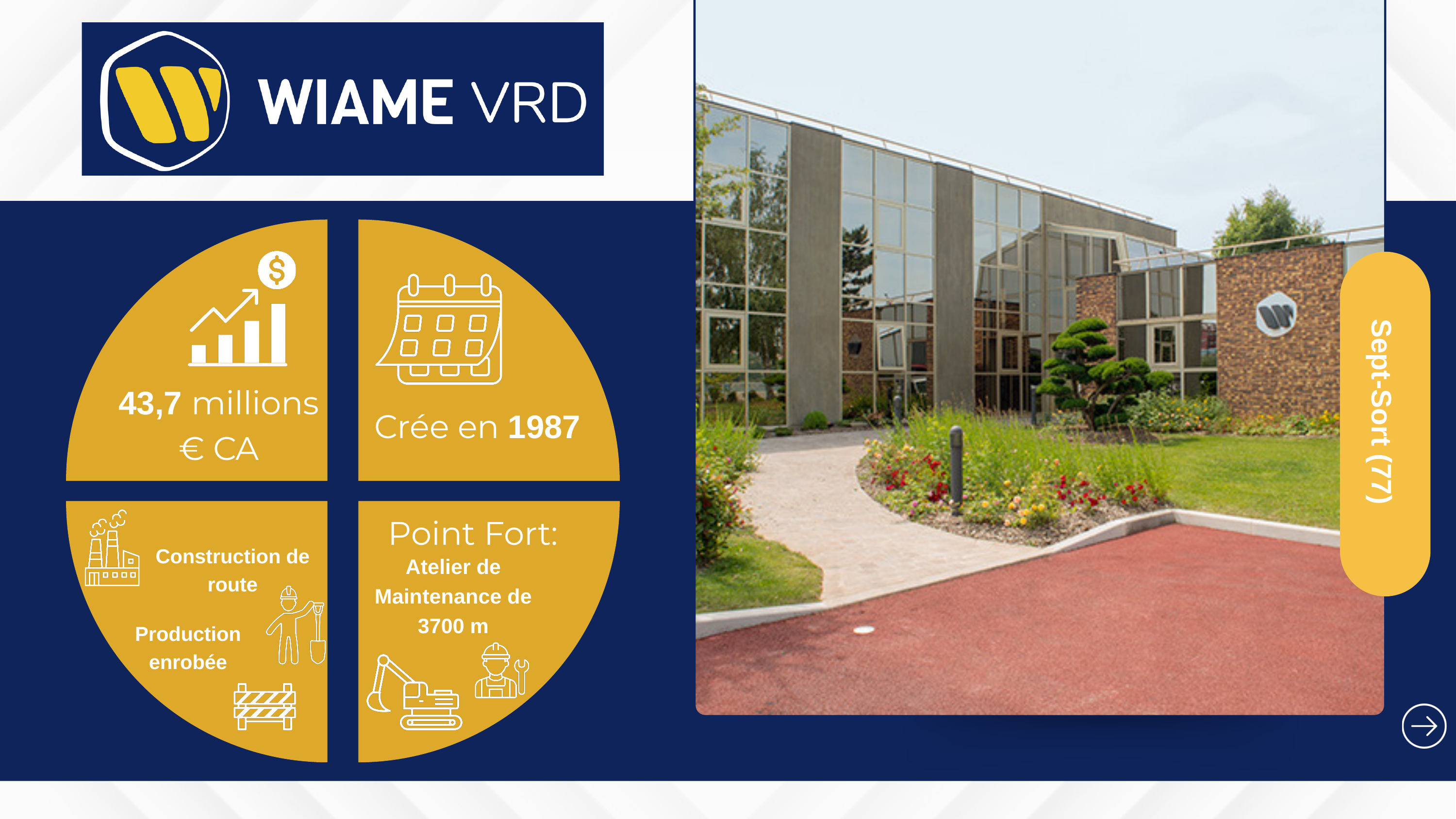

43,7 millions € CA
Crée en 1987

Point Fort:

Construction de route
Atelier de Maintenance de 3700 m

Production enrobée

Sept-Sort (77)